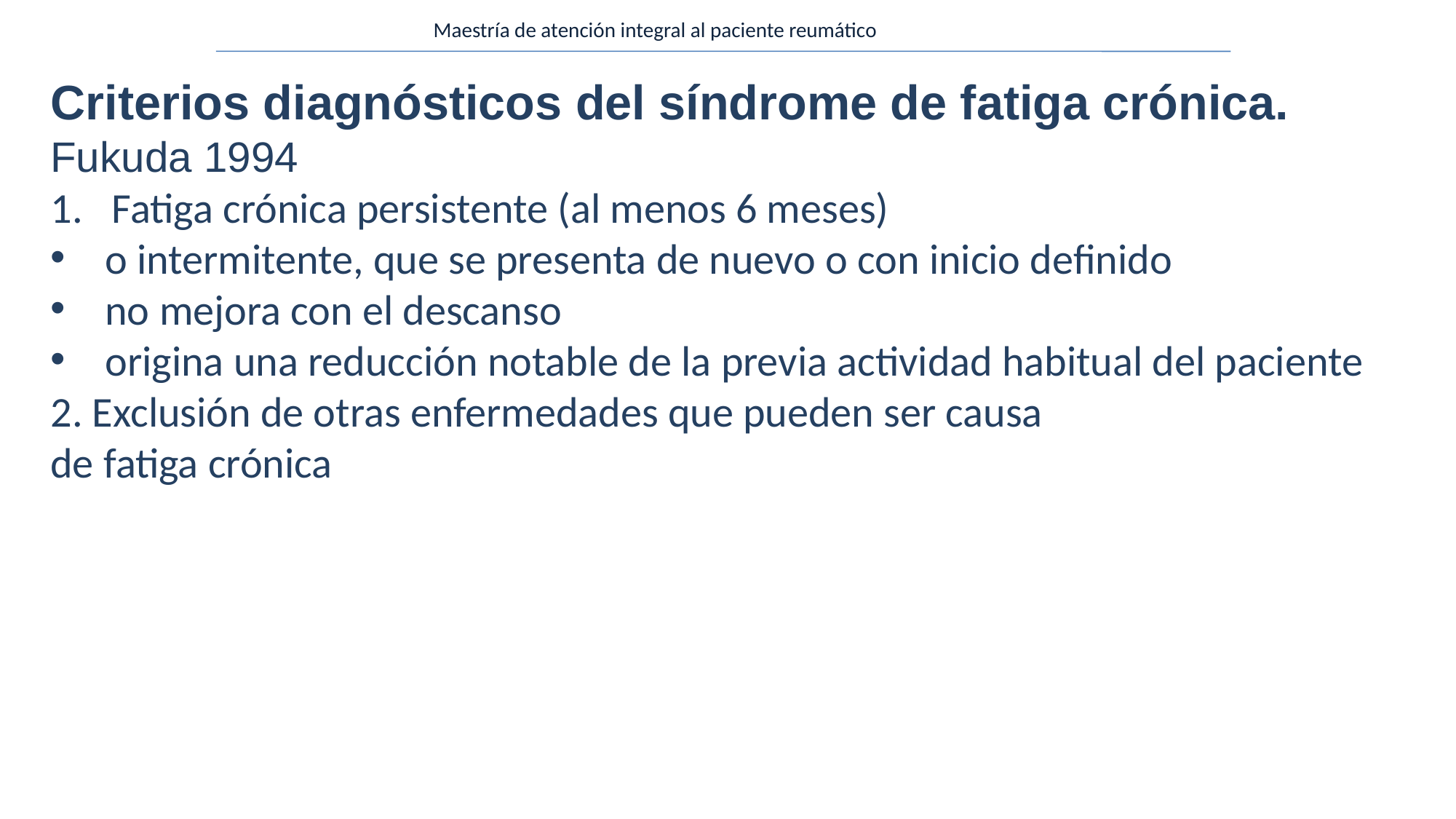

Maestría de atención integral al paciente reumático
Criterios diagnósticos del síndrome de fatiga crónica. Fukuda 1994
Fatiga crónica persistente (al menos 6 meses)
o intermitente, que se presenta de nuevo o con inicio definido
no mejora con el descanso
origina una reducción notable de la previa actividad habitual del paciente
2. Exclusión de otras enfermedades que pueden ser causa
de fatiga crónica